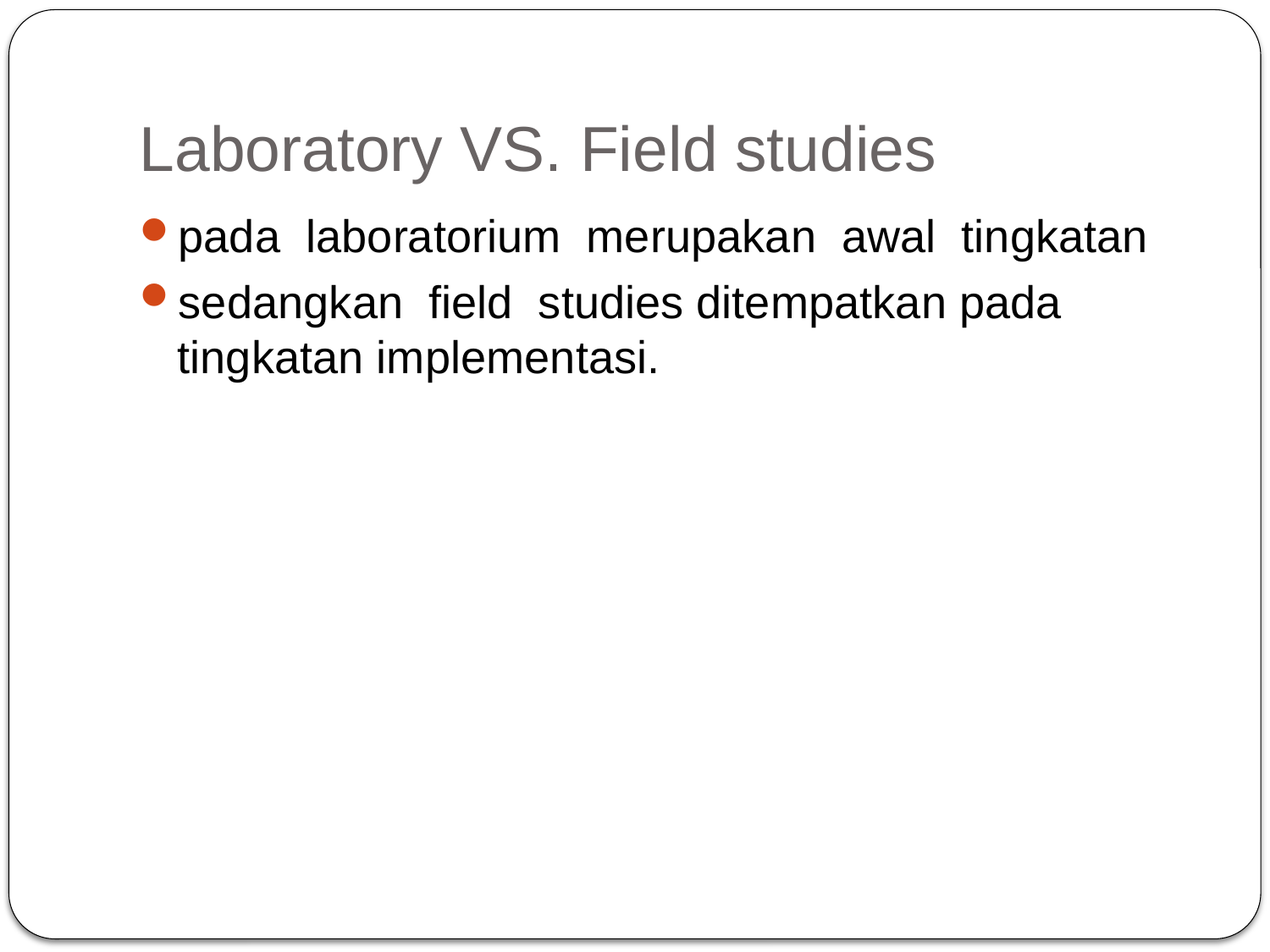

# Laboratory VS. Field studies
pada  laboratorium  merupakan  awal  tingkatan
sedangkan  field  studies ditempatkan pada tingkatan implementasi.